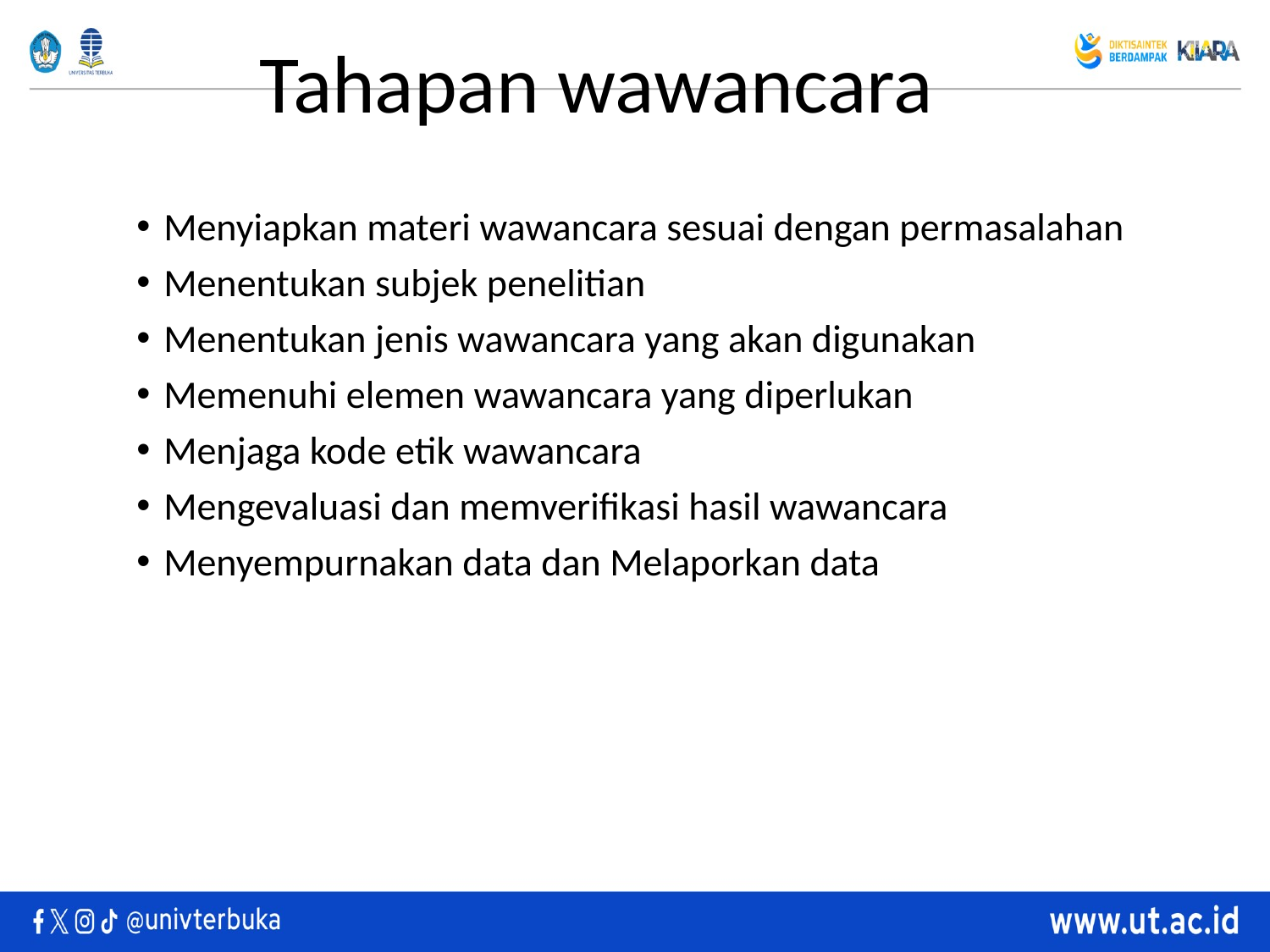

# Tahapan wawancara
Menyiapkan materi wawancara sesuai dengan permasalahan
Menentukan subjek penelitian
Menentukan jenis wawancara yang akan digunakan
Memenuhi elemen wawancara yang diperlukan
Menjaga kode etik wawancara
Mengevaluasi dan memverifikasi hasil wawancara
Menyempurnakan data dan Melaporkan data